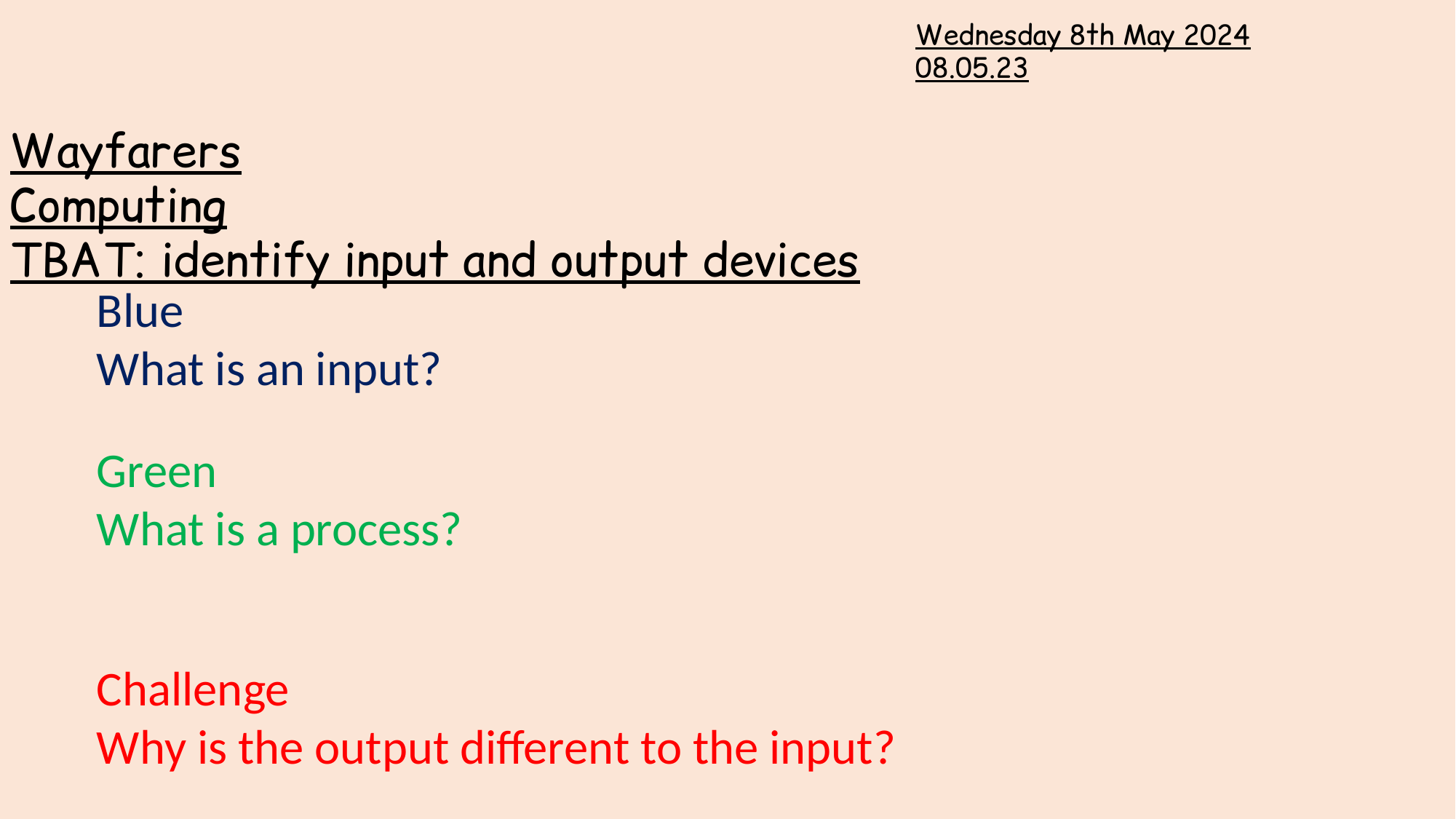

Wednesday 8th May 2024
08.05.23
#
Wayfarers
Computing
TBAT: identify input and output devices
Blue
What is an input?

Green
What is a process?

Challenge
Why is the output different to the input?